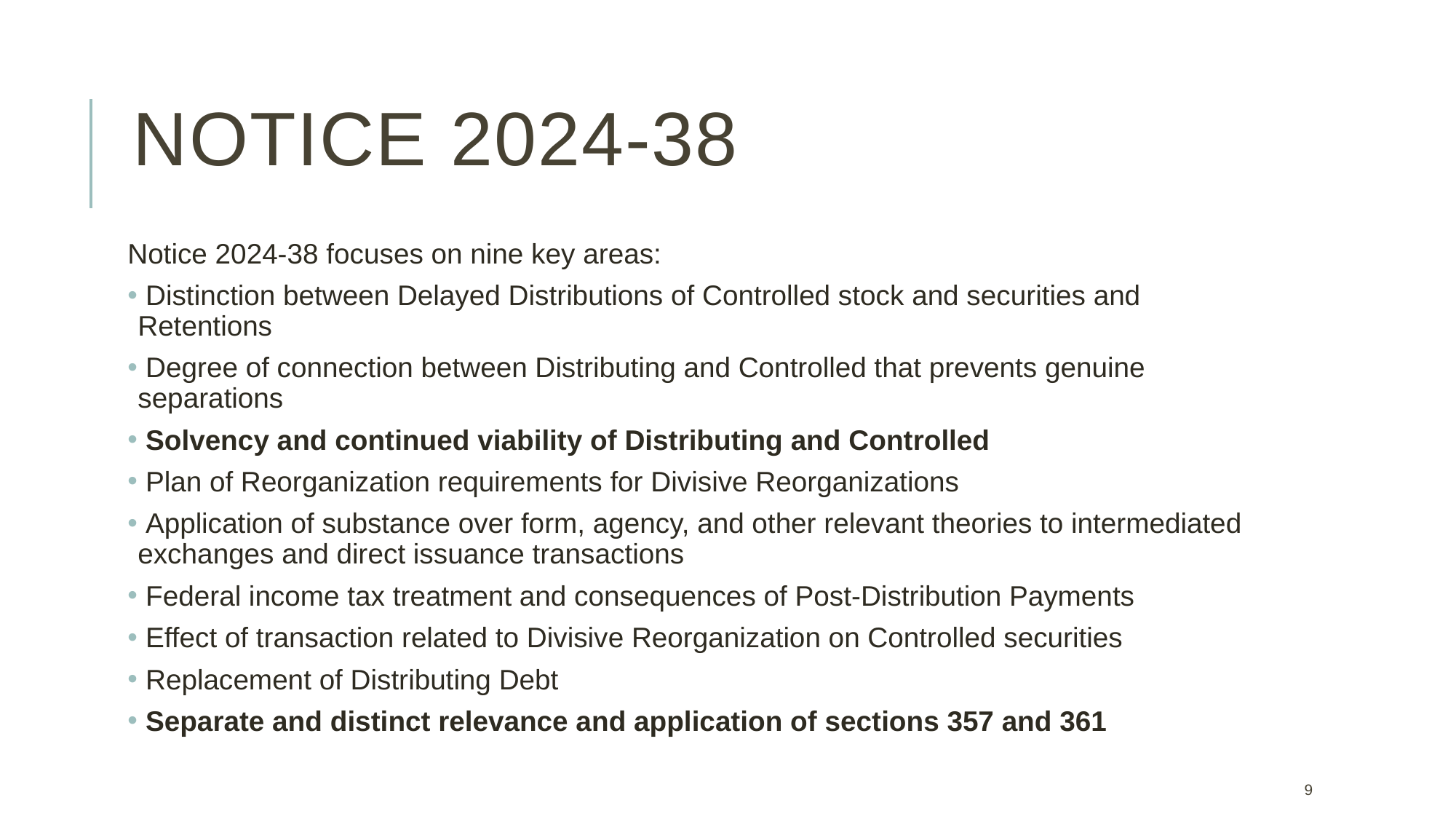

# Notice 2024-38
Notice 2024-38 focuses on nine key areas:
 Distinction between Delayed Distributions of Controlled stock and securities and Retentions
 Degree of connection between Distributing and Controlled that prevents genuine separations
 Solvency and continued viability of Distributing and Controlled
 Plan of Reorganization requirements for Divisive Reorganizations
 Application of substance over form, agency, and other relevant theories to intermediated exchanges and direct issuance transactions
 Federal income tax treatment and consequences of Post-Distribution Payments
 Effect of transaction related to Divisive Reorganization on Controlled securities
 Replacement of Distributing Debt
 Separate and distinct relevance and application of sections 357 and 361
9